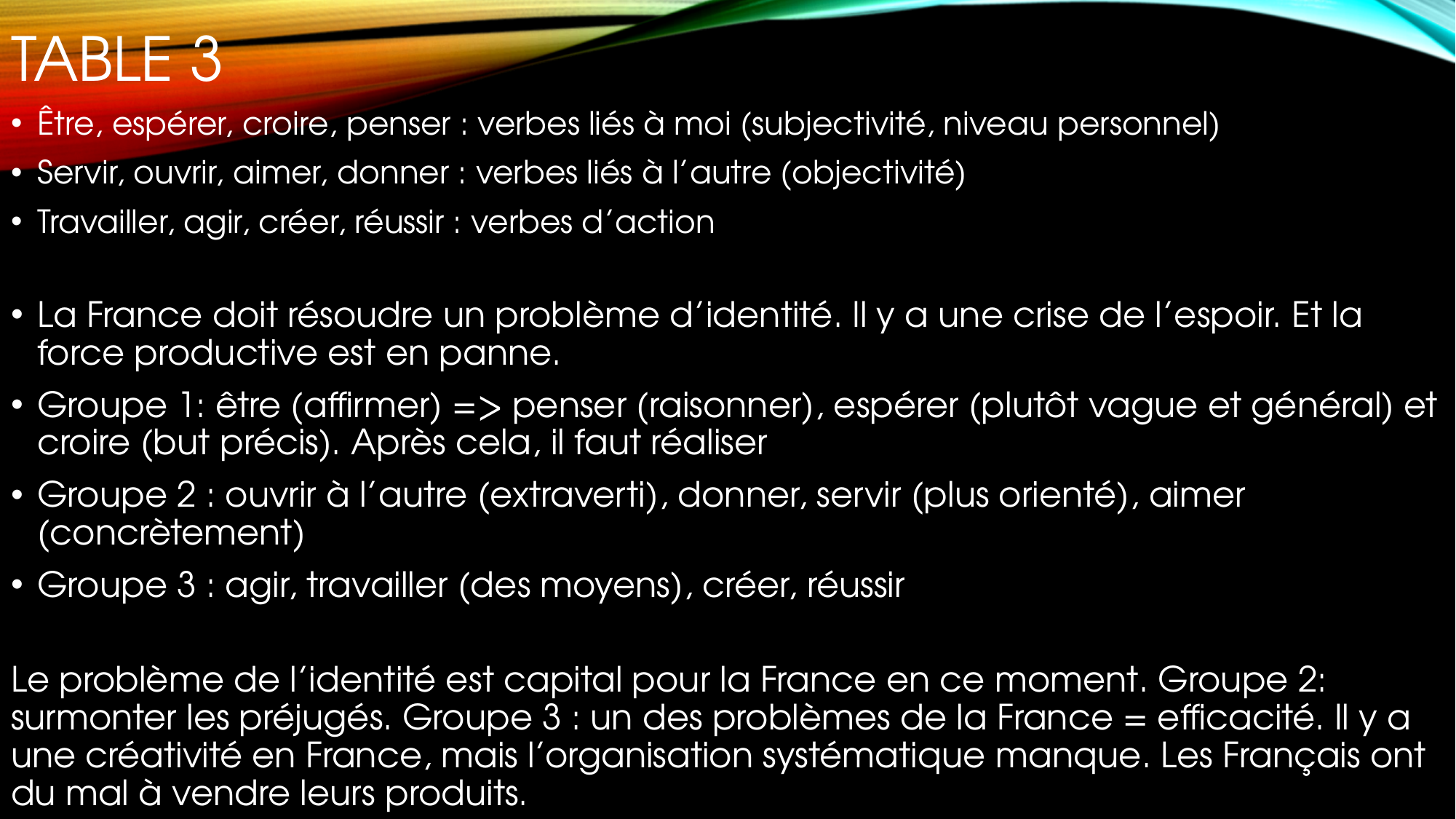

# Table 3
Être, espérer, croire, penser : verbes liés à moi (subjectivité, niveau personnel)
Servir, ouvrir, aimer, donner : verbes liés à l’autre (objectivité)
Travailler, agir, créer, réussir : verbes d’action

La France doit résoudre un problème d’identité. Il y a une crise de l’espoir. Et la force productive est en panne.
Groupe 1: être (affirmer) => penser (raisonner), espérer (plutôt vague et général) et croire (but précis). Après cela, il faut réaliser
Groupe 2 : ouvrir à l’autre (extraverti), donner, servir (plus orienté), aimer (concrètement)
Groupe 3 : agir, travailler (des moyens), créer, réussir

Le problème de l’identité est capital pour la France en ce moment. Groupe 2: surmonter les préjugés. Groupe 3 : un des problèmes de la France = efficacité. Il y a une créativité en France, mais l’organisation systématique manque. Les Français ont du mal à vendre leurs produits.